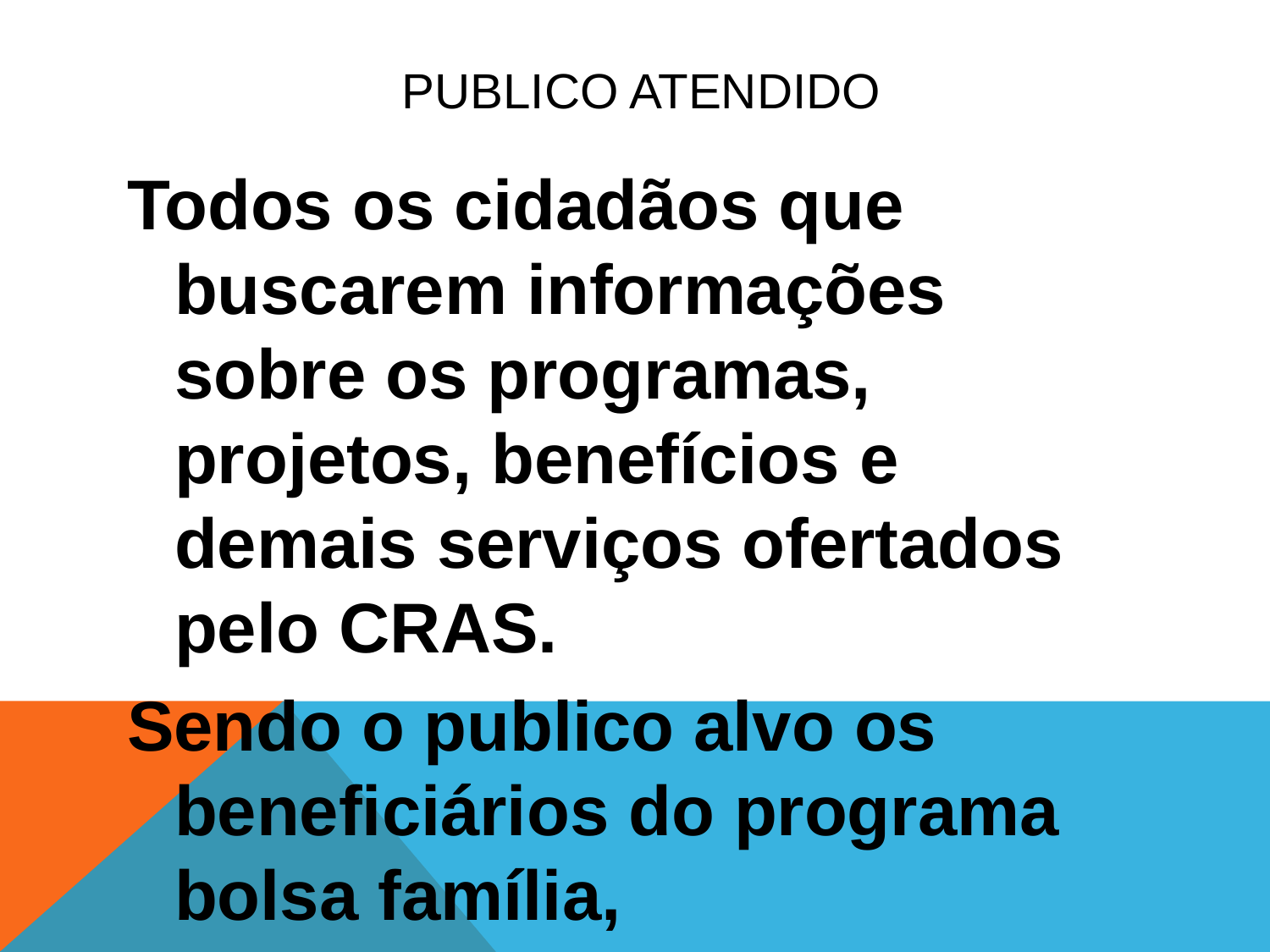

# Publico atendido
Todos os cidadãos que buscarem informações sobre os programas, projetos, benefícios e demais serviços ofertados pelo CRAS.
Sendo o publico alvo os beneficiários do programa bolsa família,